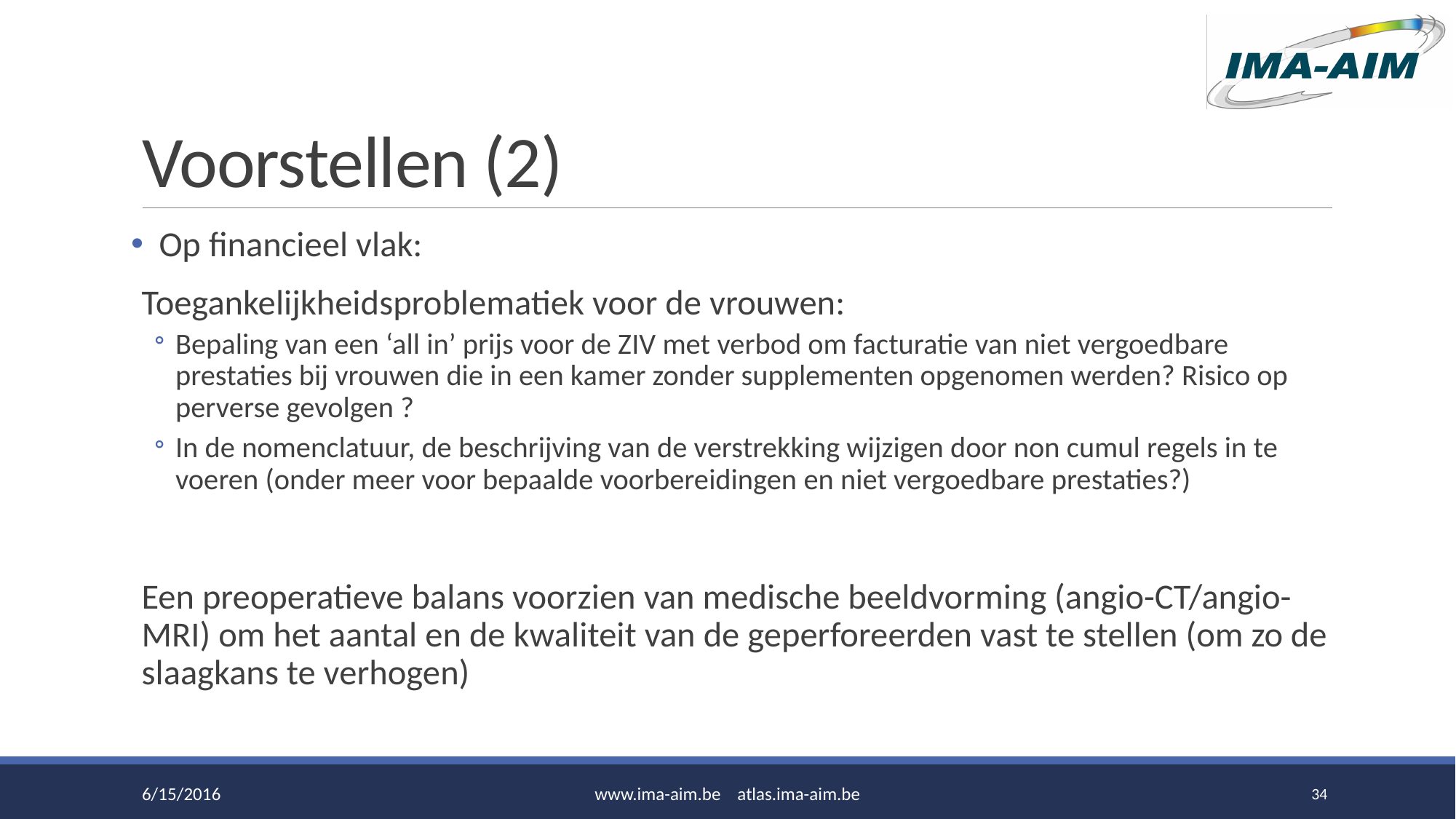

# Voorstellen (2)
  Op financieel vlak:
Toegankelijkheidsproblematiek voor de vrouwen:
Bepaling van een ‘all in’ prijs voor de ZIV met verbod om facturatie van niet vergoedbare prestaties bij vrouwen die in een kamer zonder supplementen opgenomen werden? Risico op perverse gevolgen ?
In de nomenclatuur, de beschrijving van de verstrekking wijzigen door non cumul regels in te voeren (onder meer voor bepaalde voorbereidingen en niet vergoedbare prestaties?)

Een preoperatieve balans voorzien van medische beeldvorming (angio-CT/angio-MRI) om het aantal en de kwaliteit van de geperforeerden vast te stellen (om zo de slaagkans te verhogen)

6/15/2016
www.ima-aim.be    atlas.ima-aim.be
34